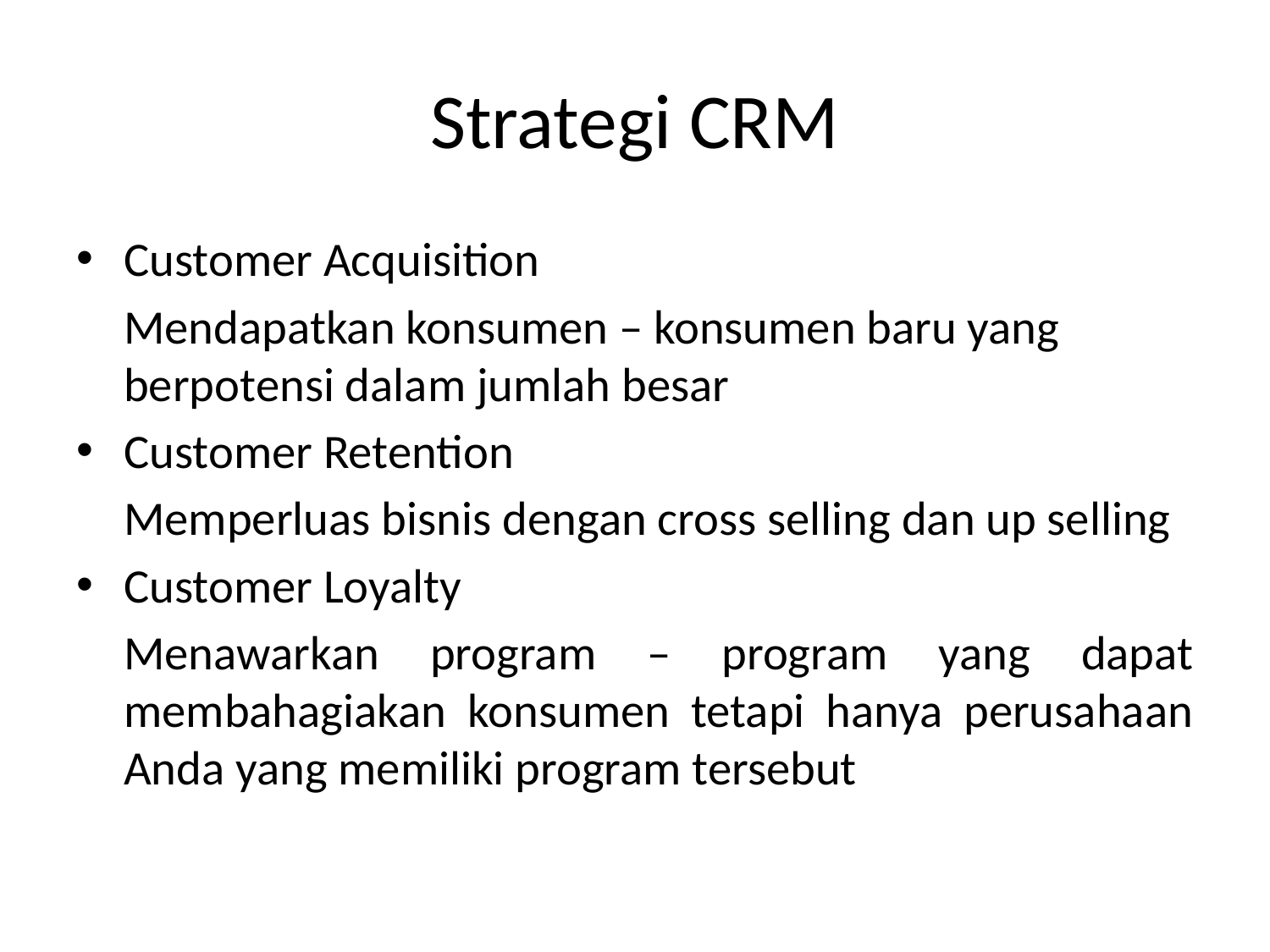

# Strategi CRM
Customer Acquisition
	Mendapatkan konsumen – konsumen baru yang berpotensi dalam jumlah besar
Customer Retention
	Memperluas bisnis dengan cross selling dan up selling
Customer Loyalty
	Menawarkan program – program yang dapat membahagiakan konsumen tetapi hanya perusahaan Anda yang memiliki program tersebut